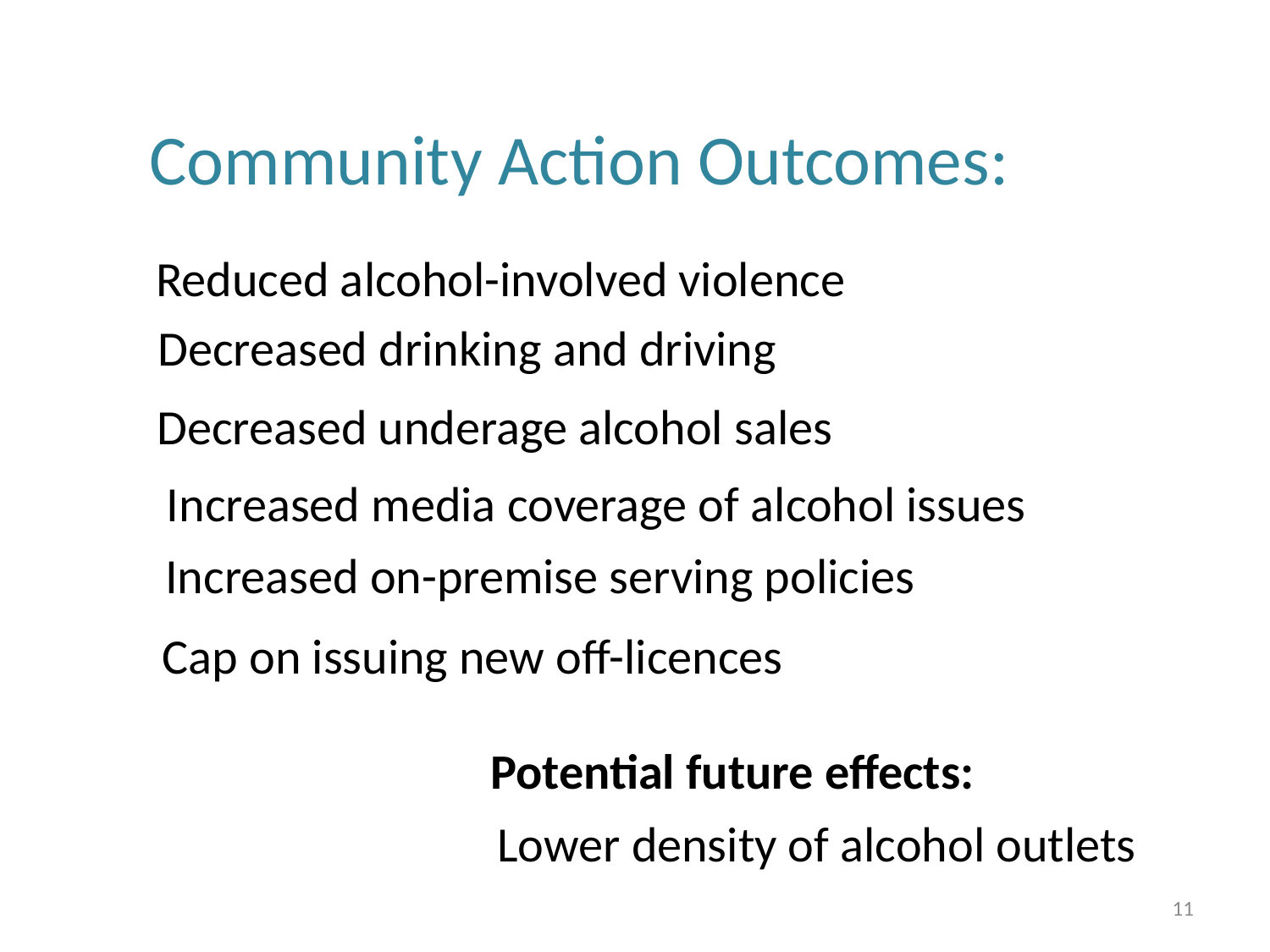

# Community Action Outcomes:
Reduced alcohol-involved violence
Decreased drinking and driving
Decreased underage alcohol sales
Increased media coverage of alcohol issues
Increased on-premise serving policies
Cap on issuing new off-licences
Potential future effects:
Lower density of alcohol outlets
11